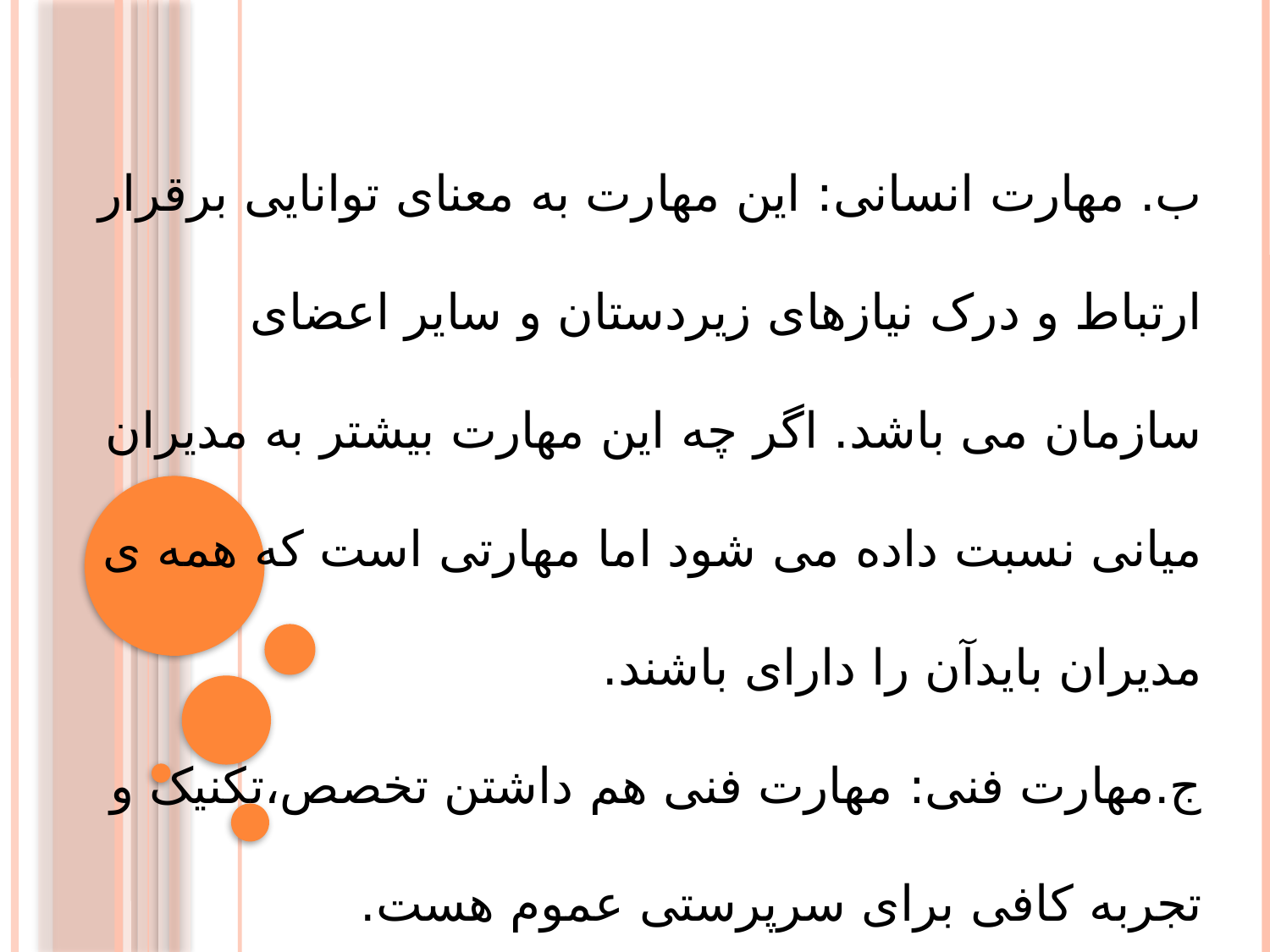

ب. مهارت انسانی: این مهارت به معنای توانایی برقرار ارتباط و درک نیازهای زیردستان و سایر اعضای سازمان می باشد. اگر چه این مهارت بیشتر به مدیران میانی نسبت داده می شود اما مهارتی است که همه ی مدیران بایدآن را دارای باشند.
ج.مهارت فنی: مهارت فنی هم داشتن تخصص،تکنیک و تجربه کافی برای سرپرستی عموم هست.